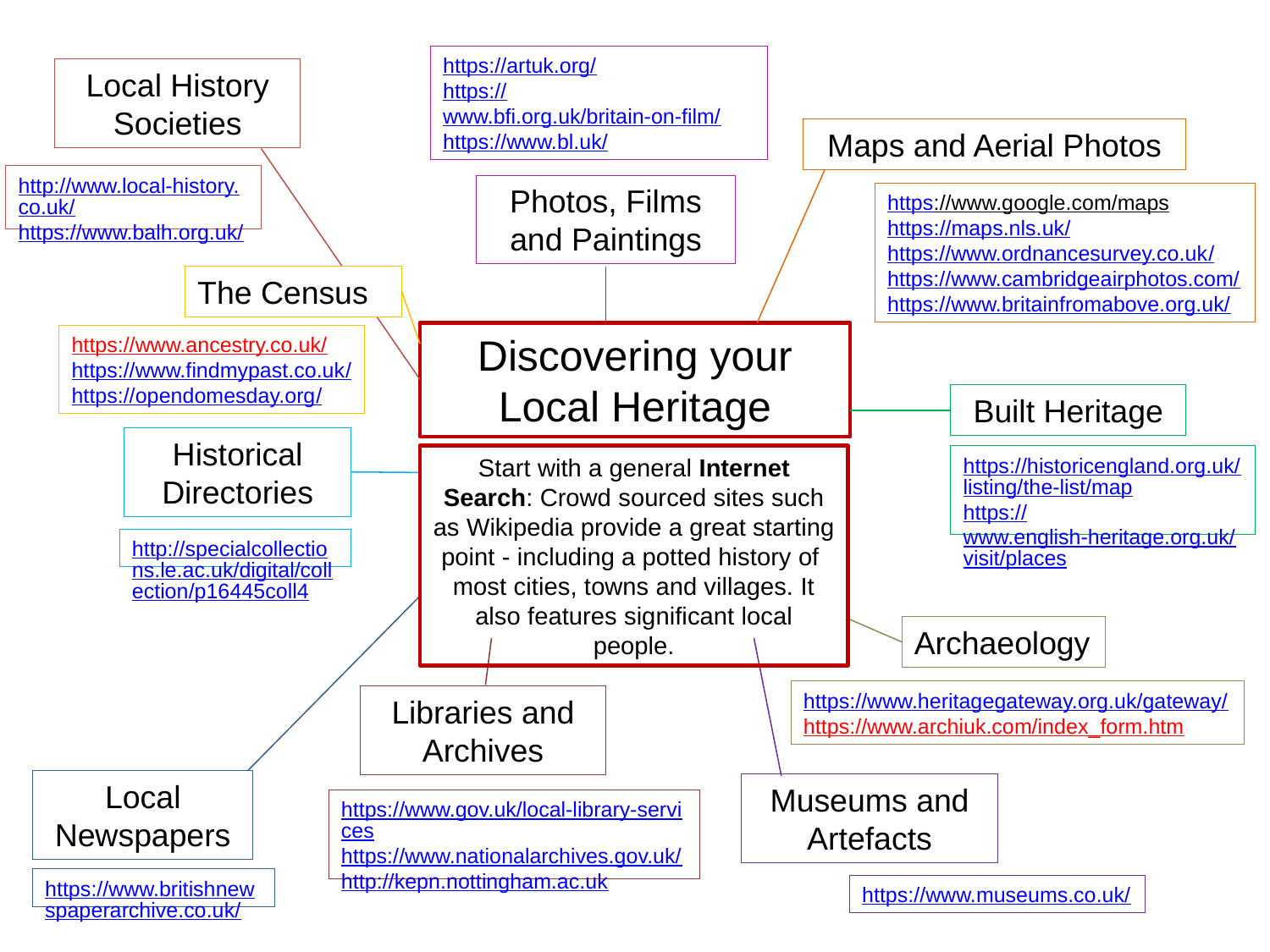

https://artuk.org/
https://www.bfi.org.uk/britain-on-film/
https://www.bl.uk/
Local History Societies
Maps and Aerial Photos
http://www.local-history.co.uk/
https://www.balh.org.uk/
Photos, Films and Paintings
https://www.google.com/maps
https://maps.nls.uk/
https://www.ordnancesurvey.co.uk/
https://www.cambridgeairphotos.com/
https://www.britainfromabove.org.uk/
The Census
Discovering your Local Heritage
https://www.ancestry.co.uk/
https://www.findmypast.co.uk/
https://opendomesday.org/
Built Heritage
Historical Directories
Start with a general Internet Search: Crowd sourced sites such as Wikipedia provide a great starting point - including a potted history of  most cities, towns and villages. It also features significant local people.
https://historicengland.org.uk/listing/the-list/map
https://www.english-heritage.org.uk/visit/places
http://specialcollections.le.ac.uk/digital/collection/p16445coll4
Archaeology
https://www.heritagegateway.org.uk/gateway/
https://www.archiuk.com/index_form.htm
Libraries and Archives
Local Newspapers
Museums and Artefacts
https://www.gov.uk/local-library-services
https://www.nationalarchives.gov.uk/
http://kepn.nottingham.ac.uk
https://www.britishnewspaperarchive.co.uk/
https://www.museums.co.uk/